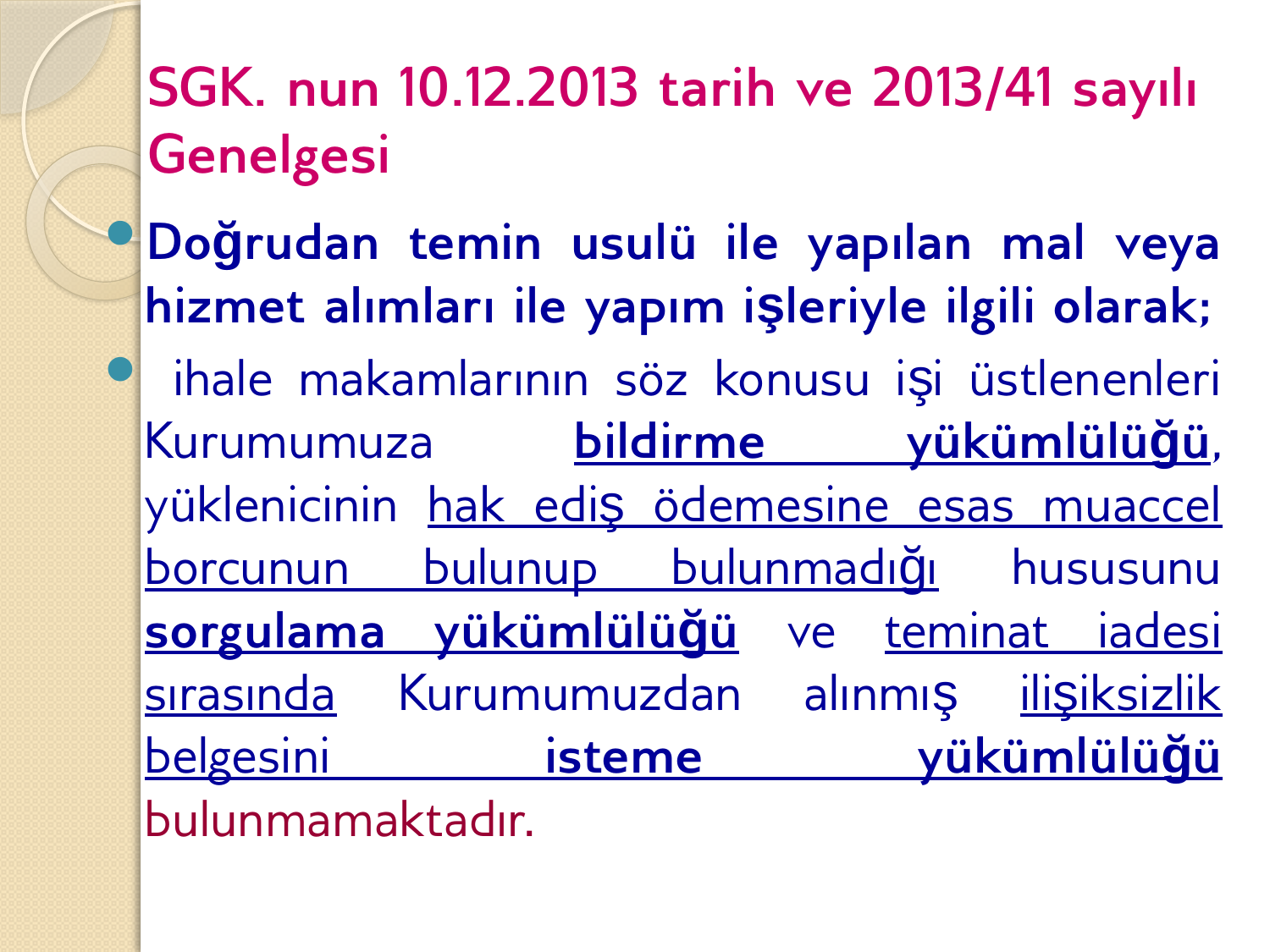

# SGK. nun 10.12.2013 tarih ve 2013/41 sayılı Genelgesi
Doğrudan temin usulü ile yapılan mal veya hizmet alımları ile yapım işleriyle ilgili olarak;
 ihale makamlarının söz konusu işi üstlenenleri Kurumumuza bildirme yükümlülüğü, yüklenicinin hak ediş ödemesine esas muaccel borcunun bulunup bulunmadığı hususunu sorgulama yükümlülüğü ve teminat iadesi sırasında Kurumumuzdan alınmış ilişiksizlik belgesini isteme yükümlülüğü bulunmamaktadır.